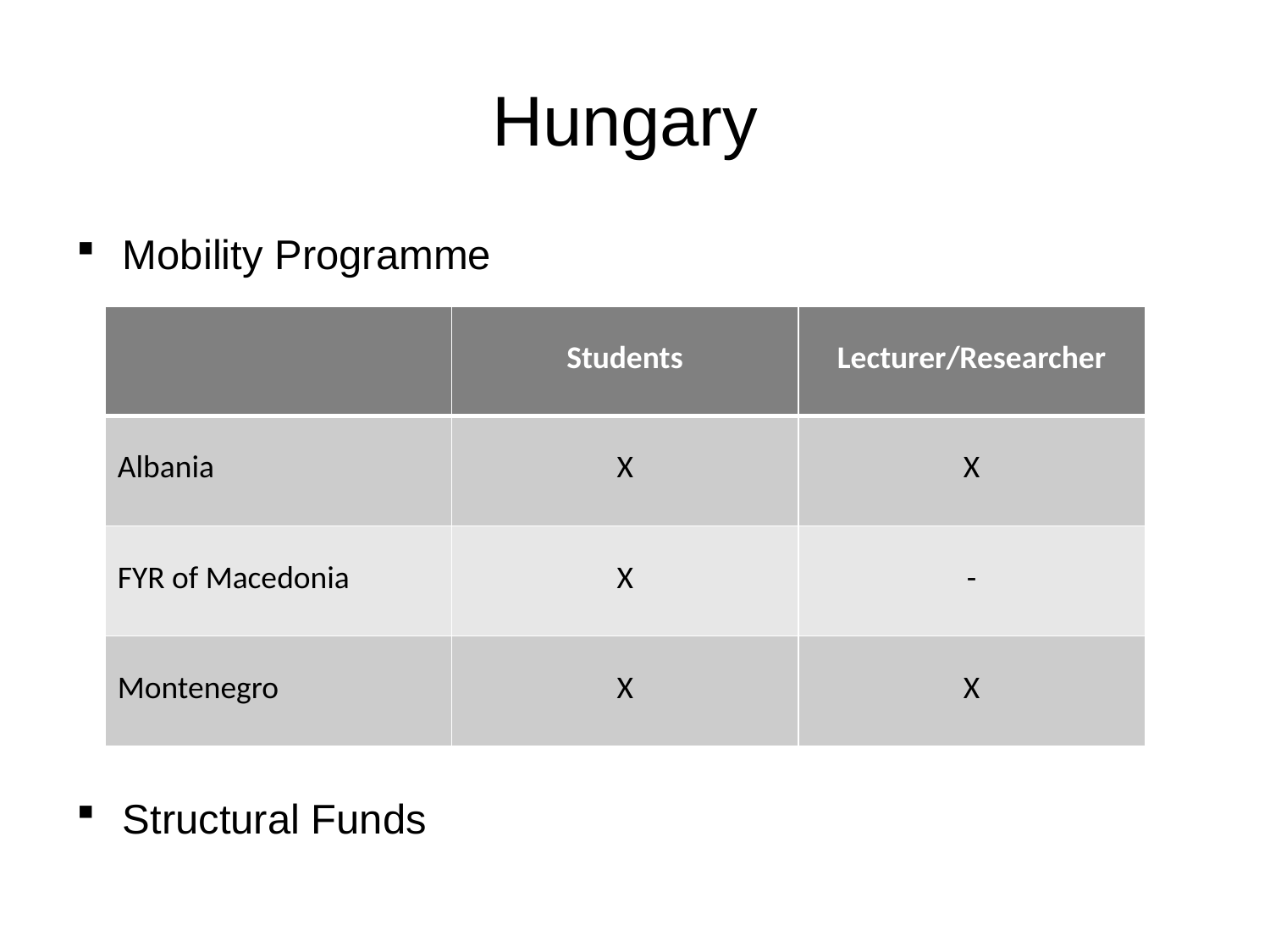

# Hungary
Mobility Programme

Structural Funds

|  | Students | Lecturer/Researcher |
| --- | --- | --- |
| Albania | X | X |
| FYR of Macedonia | X | - |
| Montenegro | X | X |